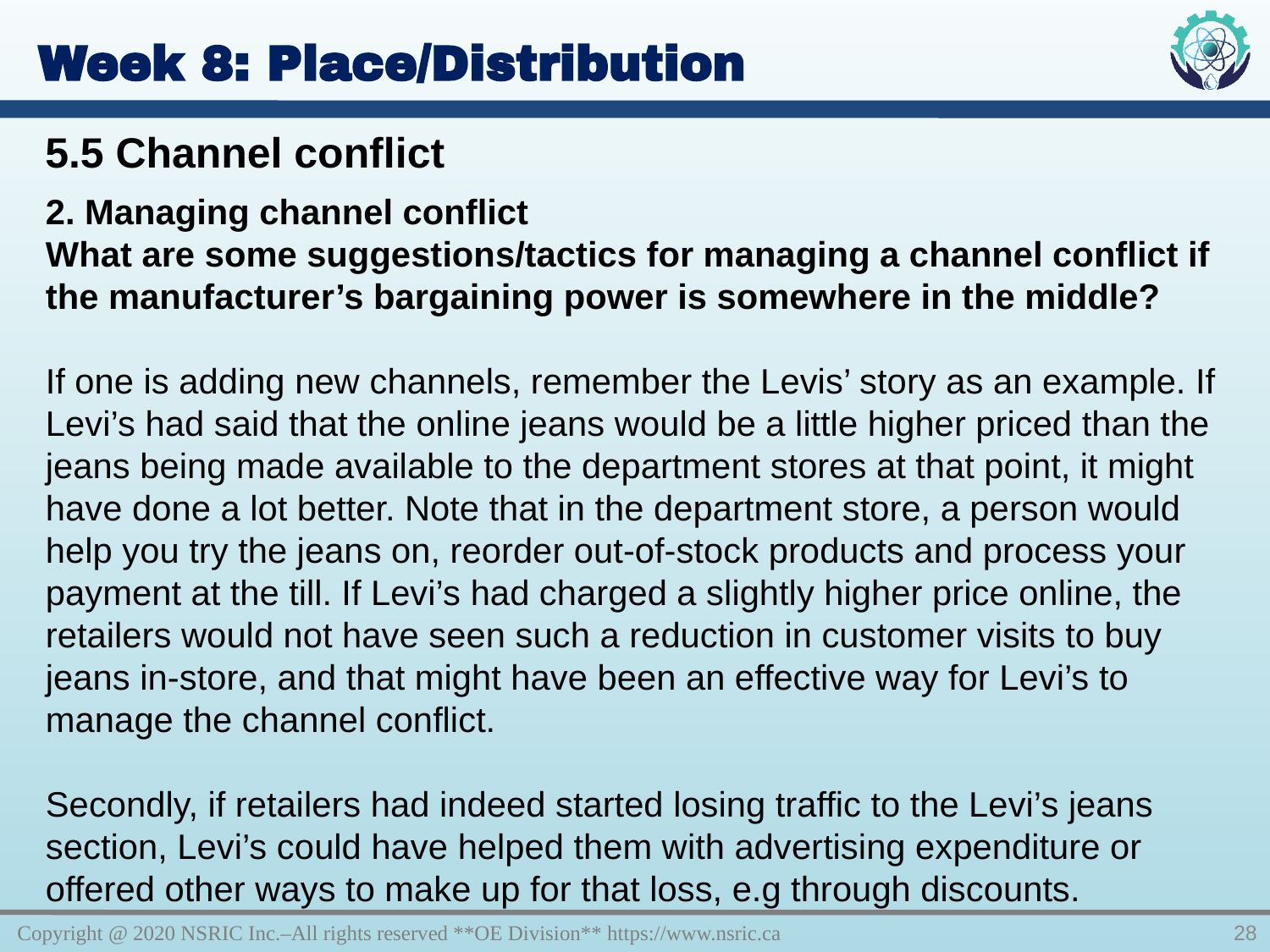

Week 8: Place/Distribution
5.5 Channel conflict
2. Managing channel conflict
What are some suggestions/tactics for managing a channel conflict if the manufacturer’s bargaining power is somewhere in the middle?

If one is adding new channels, remember the Levis’ story as an example. If Levi’s had said that the online jeans would be a little higher priced than the jeans being made available to the department stores at that point, it might have done a lot better. Note that in the department store, a person would help you try the jeans on, reorder out-of-stock products and process your payment at the till. If Levi’s had charged a slightly higher price online, the retailers would not have seen such a reduction in customer visits to buy jeans in-store, and that might have been an effective way for Levi’s to manage the channel conflict.

Secondly, if retailers had indeed started losing traffic to the Levi’s jeans section, Levi’s could have helped them with advertising expenditure or offered other ways to make up for that loss, e.g through discounts.
Copyright @ 2020 NSRIC Inc.–All rights reserved **OE Division** https://www.nsric.ca
28